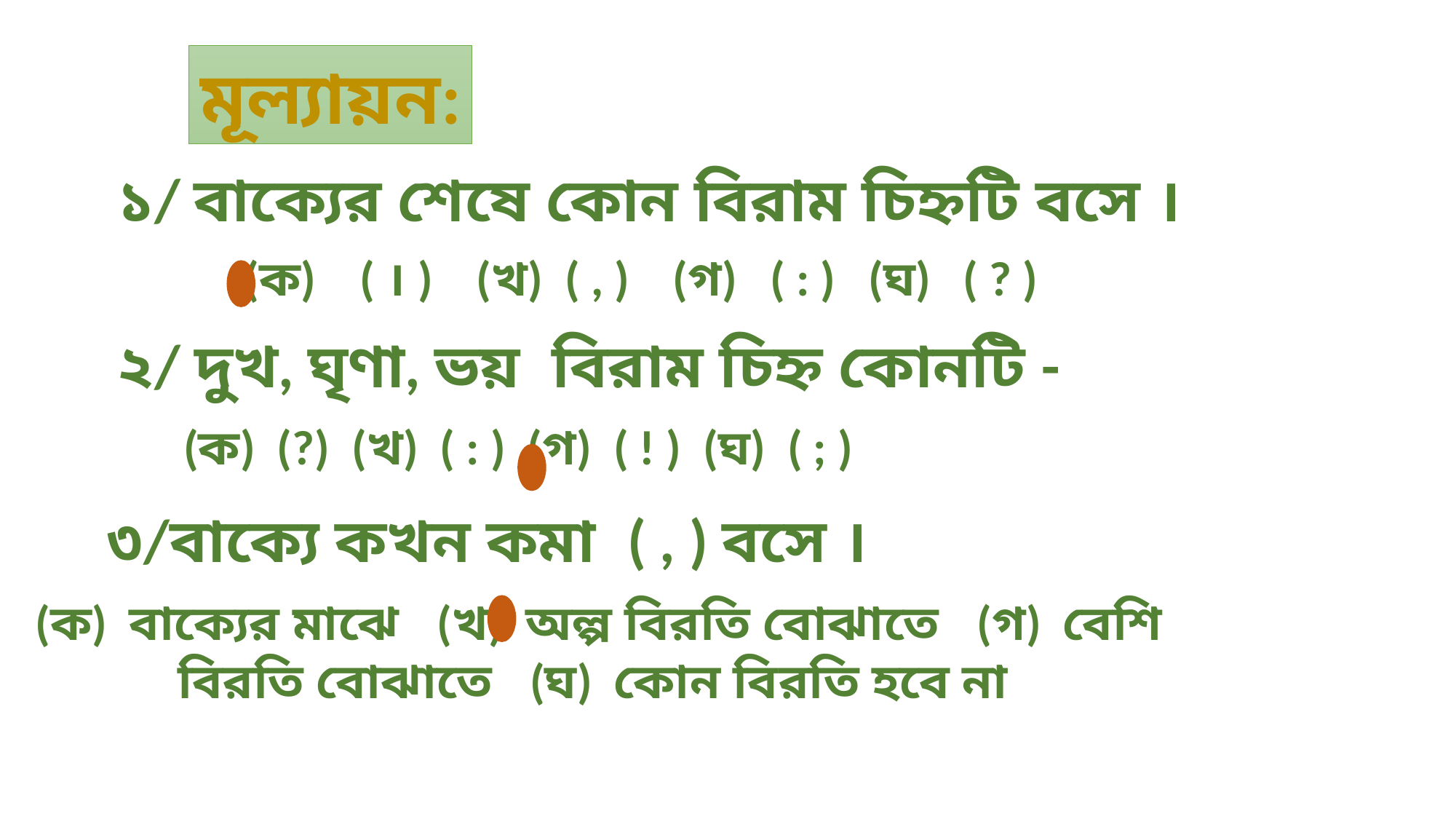

মূল্যায়ন:
১/ বাক্যের শেষে কোন বিরাম চিহ্নটি বসে ।
(ক)    ( । )    (খ)  ( , )    (গ)   ( : )   (ঘ)   ( ? )

২/ দুখ, ঘৃণা, ভয়  বিরাম চিহ্ন কোনটি -
(ক)  (?)  (খ)  ( : )  (গ)  ( ! )  (ঘ)  ( ; )

৩/বাক্যে কখন কমা  ( , ) বসে ।
(ক)  বাক্যের মাঝে   (খ)  অল্প বিরতি বোঝাতে   (গ)  বেশি বিরতি বোঝাতে   (ঘ)  কোন বিরতি হবে না